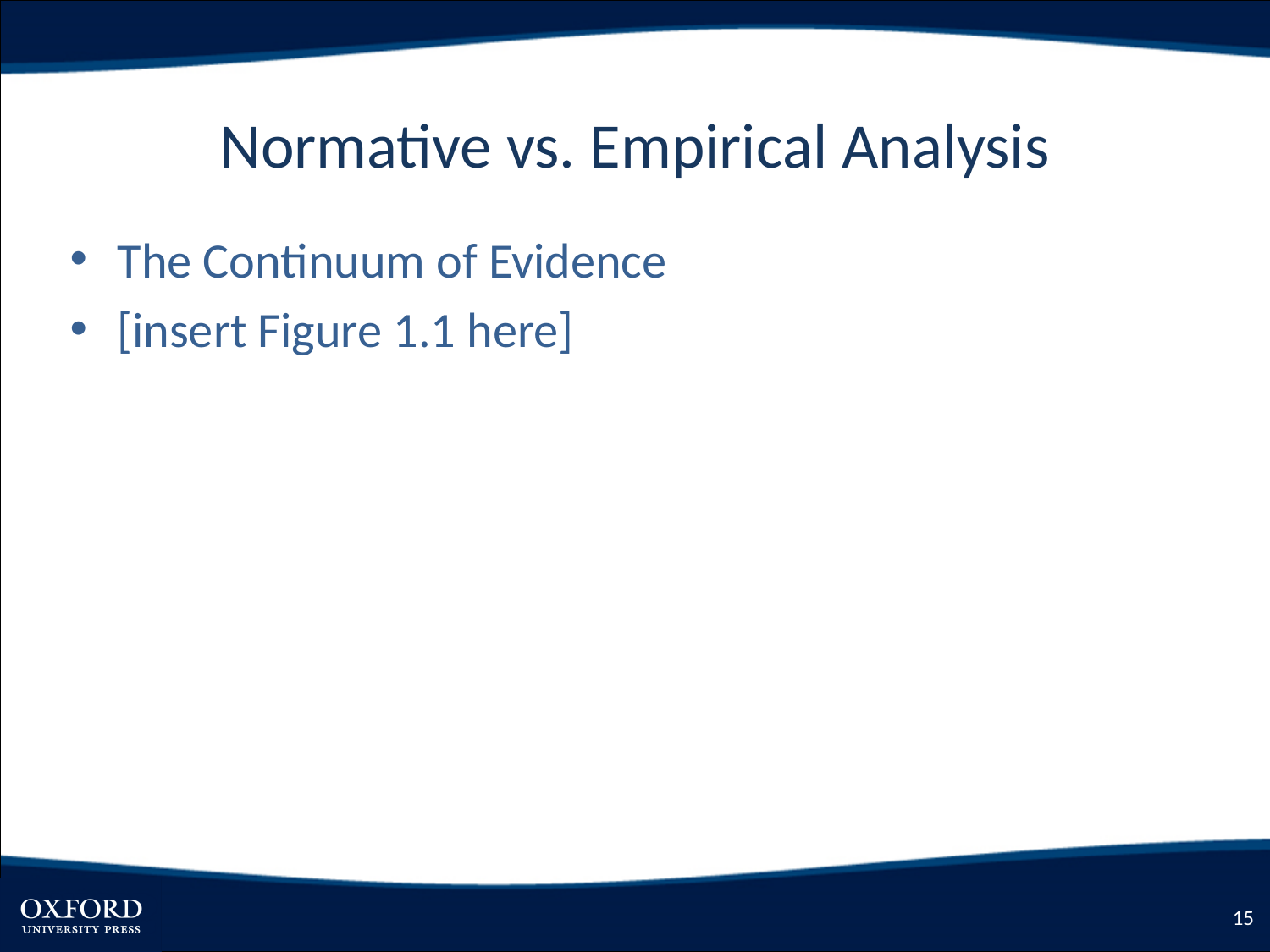

# Normative vs. Empirical Analysis
The Continuum of Evidence
[insert Figure 1.1 here]
15